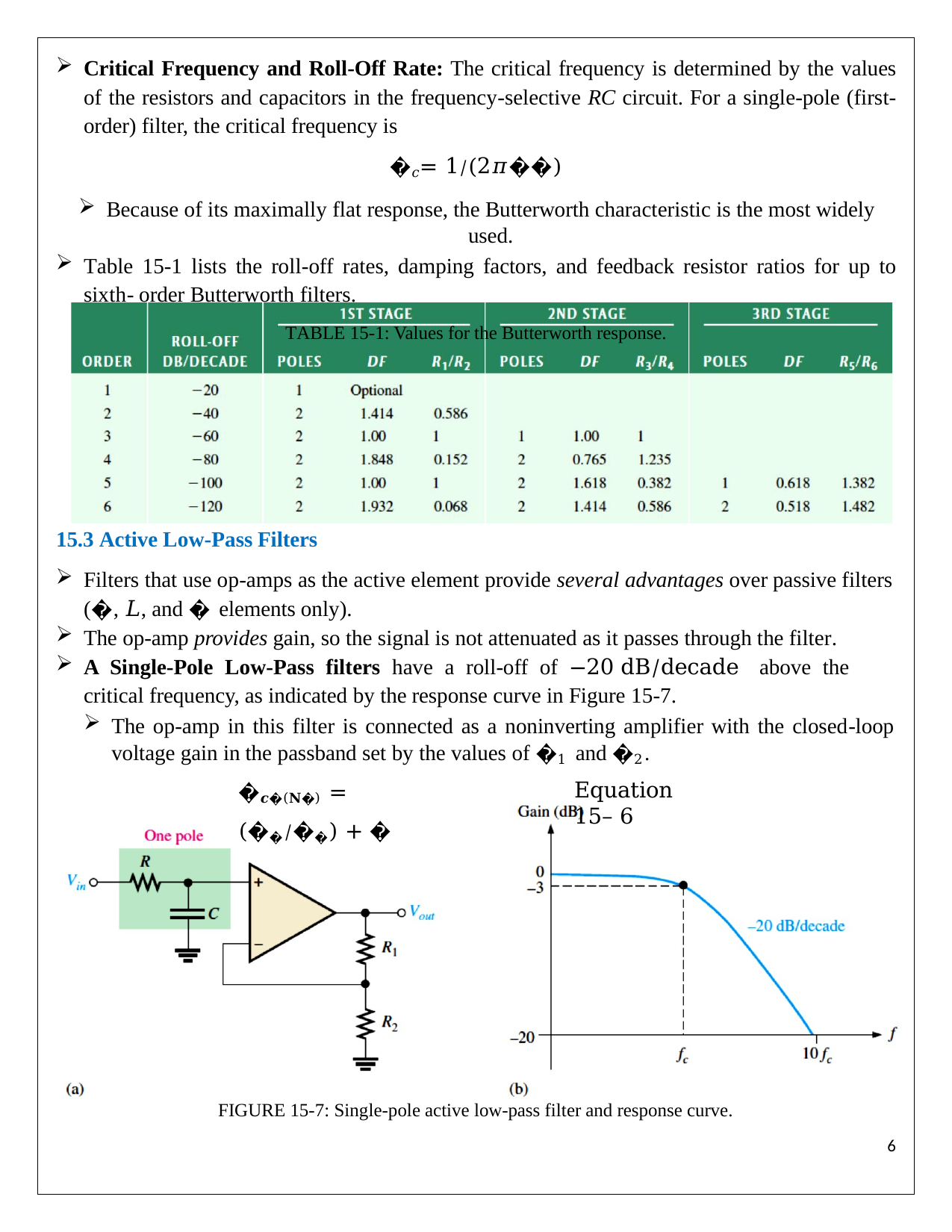

Critical Frequency and Roll-Off Rate: The critical frequency is determined by the values of the resistors and capacitors in the frequency-selective RC circuit. For a single-pole (first- order) filter, the critical frequency is
�𝑐= 1⁄(2𝜋��)

Because of its maximally flat response, the Butterworth characteristic is the most widely used.
Table 15-1 lists the roll-off rates, damping factors, and feedback resistor ratios for up to sixth- order Butterworth filters.

TABLE 15-1: Values for the Butterworth response.

15.3 Active Low-Pass Filters

Filters that use op-amps as the active element provide several advantages over passive filters (�, 𝐿, and � elements only).
The op-amp provides gain, so the signal is not attenuated as it passes through the filter.
A  Single-Pole  Low-Pass  filters  have  a  roll-off  of  −20 dB/decade   above  the  critical frequency, as indicated by the response curve in Figure 15-7.
The op-amp in this filter is connected as a noninverting amplifier with the closed-loop voltage gain in the passband set by the values of �1  and �2.
�𝒄�(𝐍�)  = (��⁄��) + �
Equation 15– 6

FIGURE 15-7: Single-pole active low-pass filter and response curve.
6